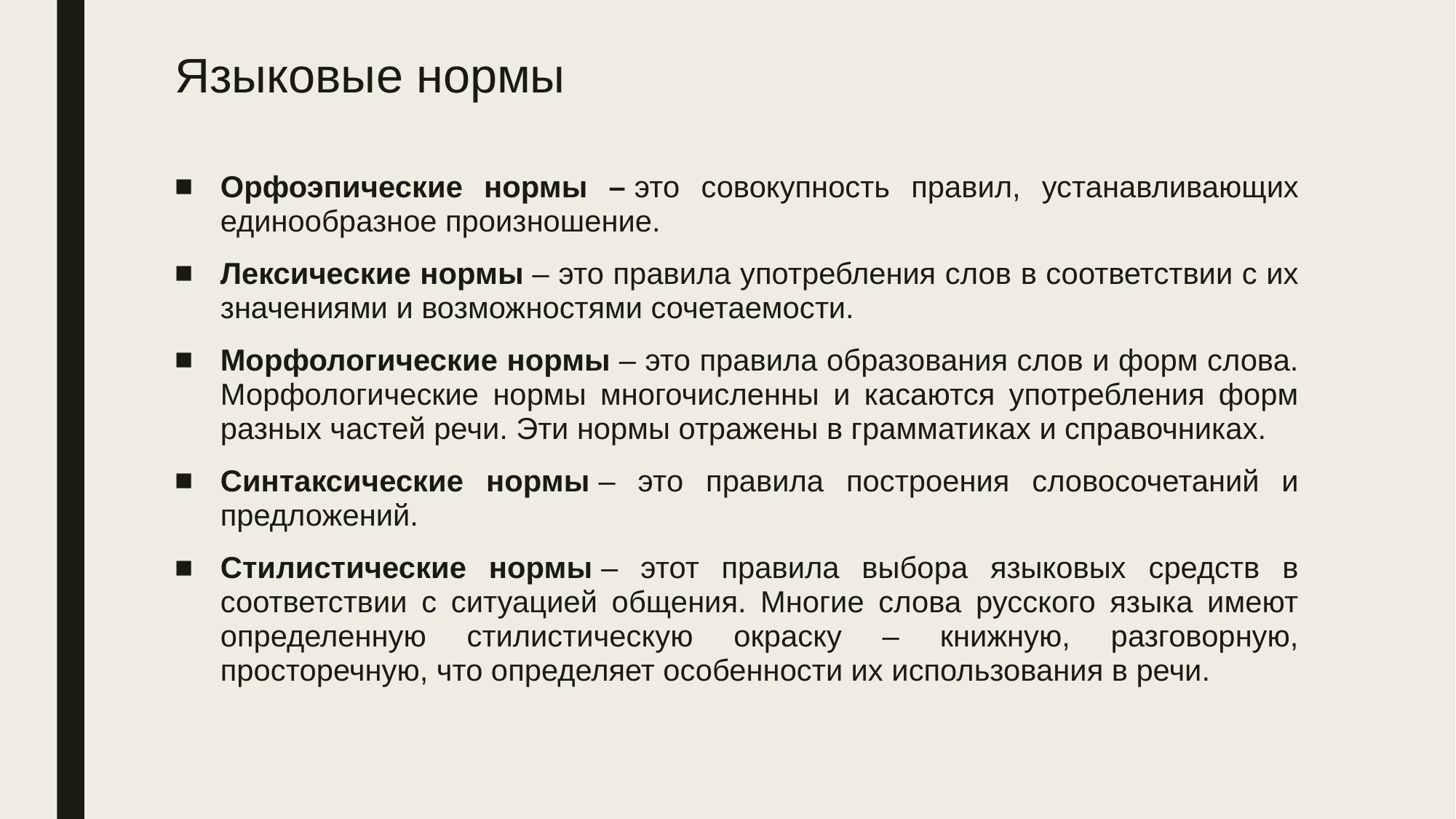

# Языковые нормы
Орфоэпические нормы – это совокупность правил, устанавливающих единообразное произношение.
Лексические нормы – это правила употребления слов в соответствии с их значениями и возможностями сочетаемости.
Морфологические нормы – это правила образования слов и форм слова. Морфологические нормы многочисленны и касаются употребления форм разных частей речи. Эти нормы отражены в грамматиках и справочниках.
Синтаксические нормы – это правила построения словосочетаний и предложений.
Стилистические нормы – этот правила выбора языковых средств в соответствии с ситуацией общения. Многие слова русского языка имеют определенную стилистическую окраску – книжную, разговорную, просторечную, что определяет особенности их использования в речи.